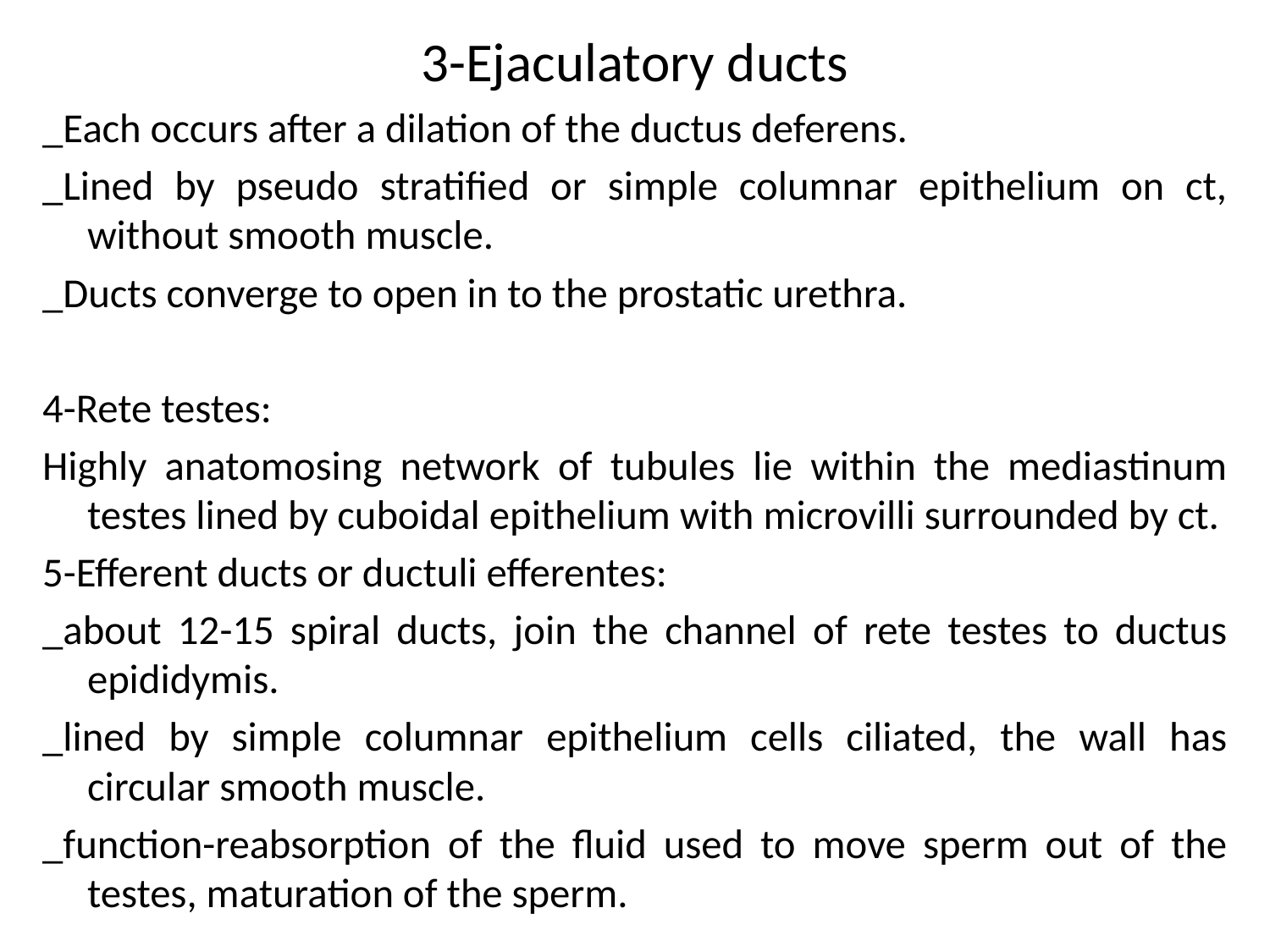

# 3-Ejaculatory ducts
_Each occurs after a dilation of the ductus deferens.
_Lined by pseudo stratified or simple columnar epithelium on ct, without smooth muscle.
_Ducts converge to open in to the prostatic urethra.

4-Rete testes:
Highly anatomosing network of tubules lie within the mediastinum testes lined by cuboidal epithelium with microvilli surrounded by ct.
5-Efferent ducts or ductuli efferentes:
_about 12-15 spiral ducts, join the channel of rete testes to ductus epididymis.
_lined by simple columnar epithelium cells ciliated, the wall has circular smooth muscle.
_function-reabsorption of the fluid used to move sperm out of the testes, maturation of the sperm.